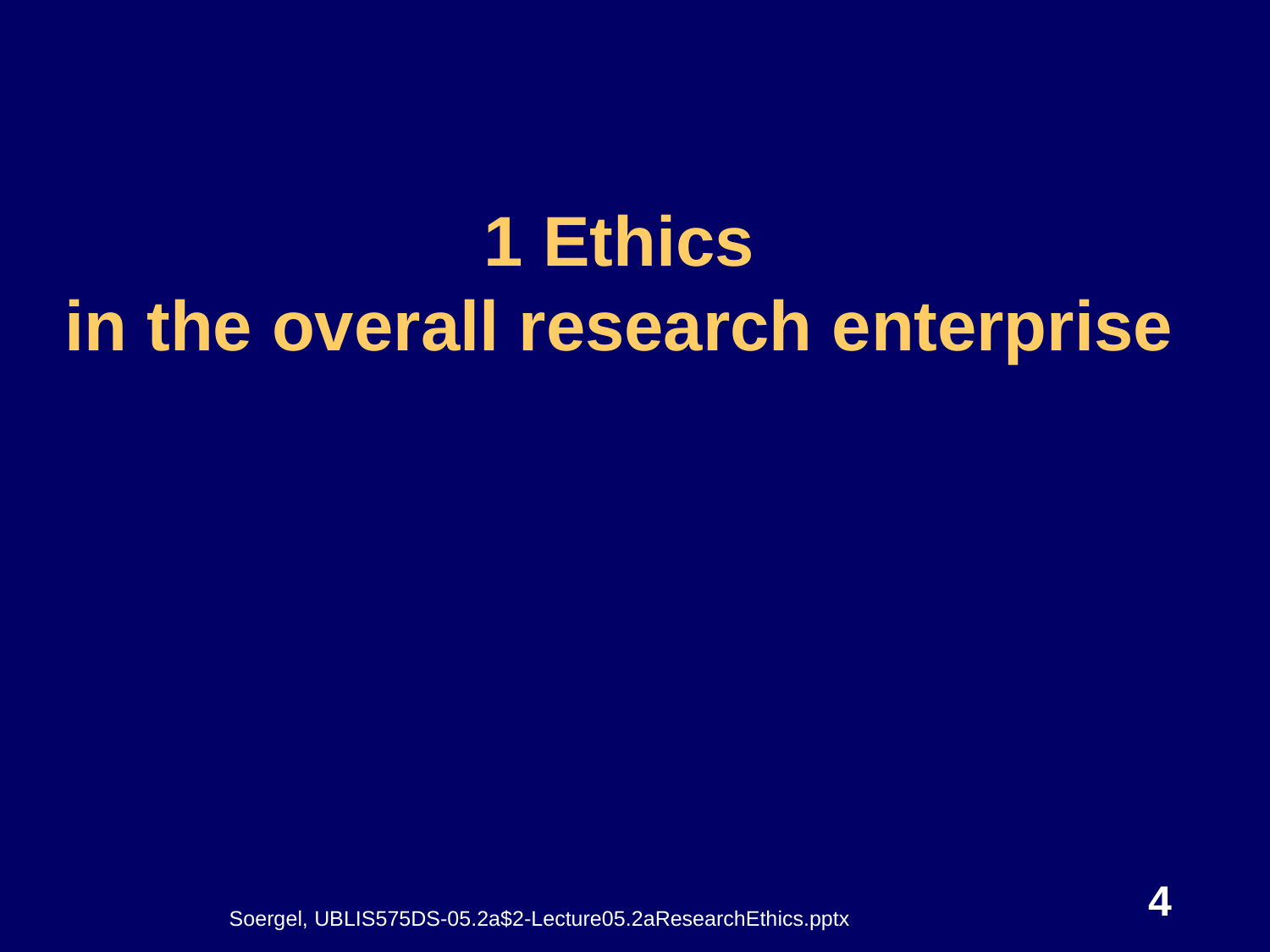

# 1 Ethics in the overall research enterprise
4
Soergel, UBLIS575DS-05.2a$2-Lecture05.2aResearchEthics.pptx